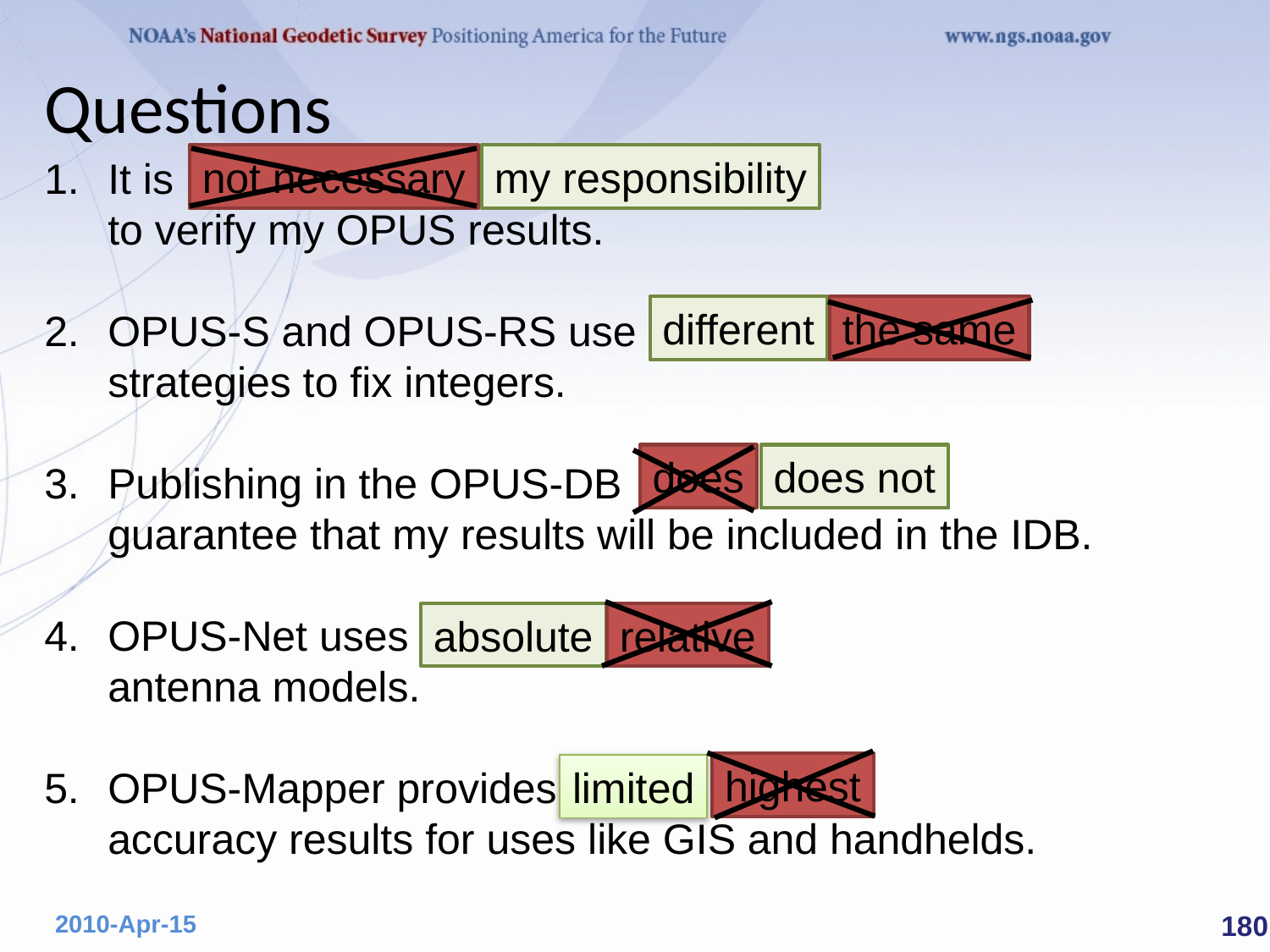

# Questions
not necessary
my responsibility
It is  not necessary  my responsibility
to verify my OPUS results.

OPUS-S and OPUS-RS use  different  the same
strategies to fix integers.

Publishing in the OPUS-DB
guarantee that my results will be included in the IDB.

OPUS-Net uses  absolute  relative
antenna models.

OPUS-Mapper provides
accuracy results for uses like GIS and handhelds.
different
the same
does not
does
relative
absolute
highest
limited

 180

2010-Apr-15